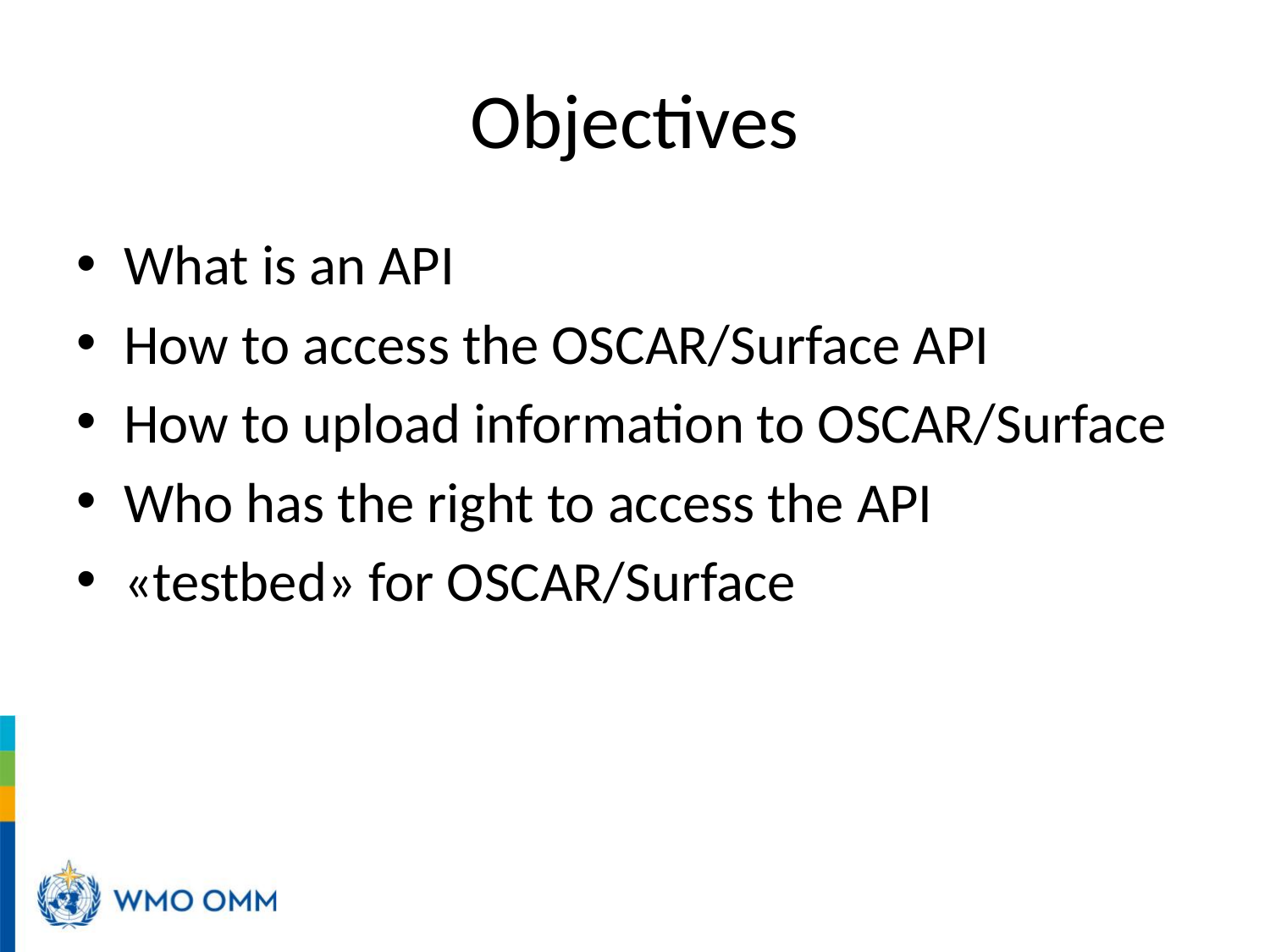

# Objectives
What is an API
How to access the OSCAR/Surface API
How to upload information to OSCAR/Surface
Who has the right to access the API
«testbed» for OSCAR/Surface